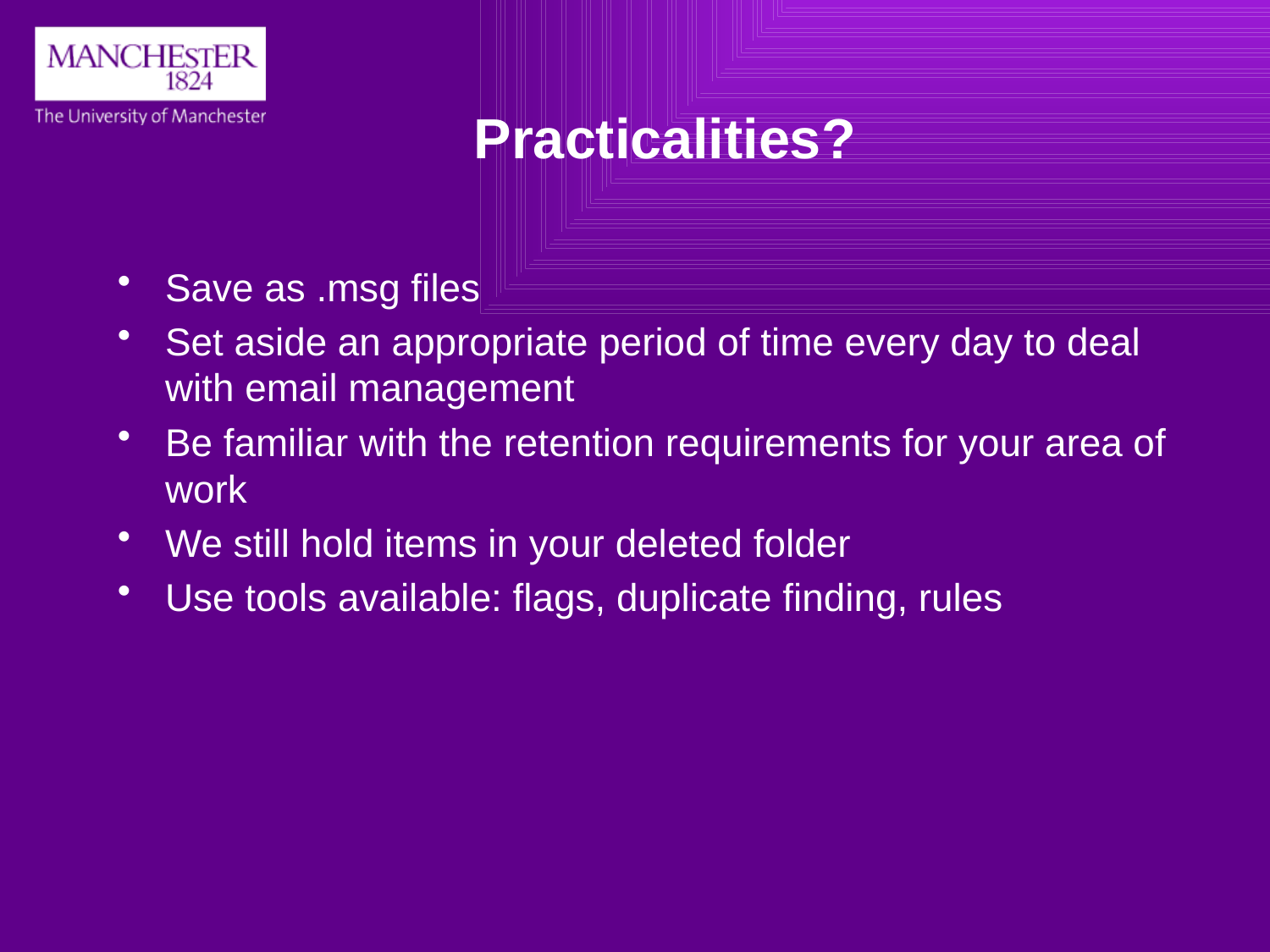

Practicalities?
Save as .msg files
Set aside an appropriate period of time every day to deal with email management
Be familiar with the retention requirements for your area of work
We still hold items in your deleted folder
Use tools available: flags, duplicate finding, rules